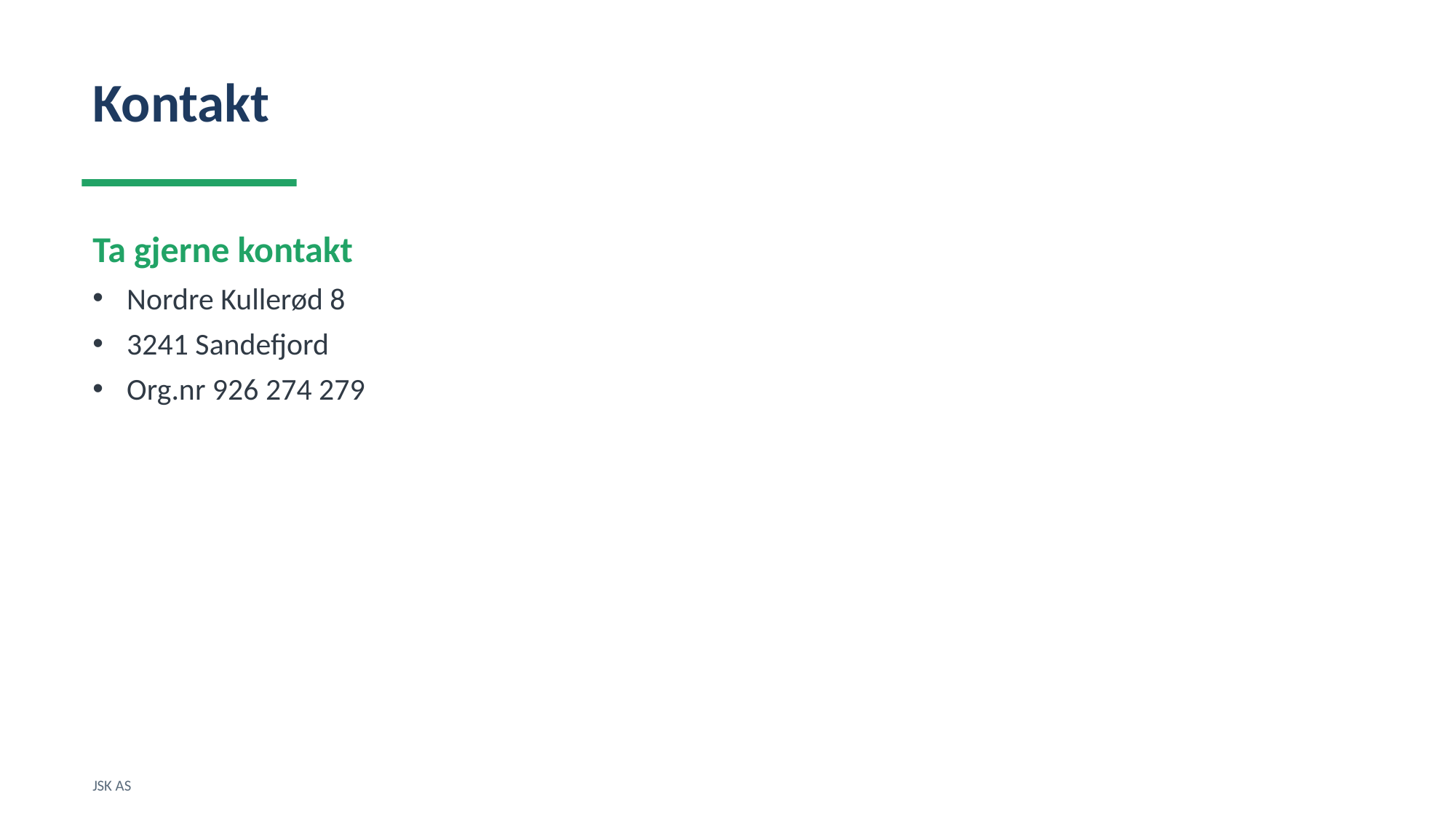

Kontakt

Ta gjerne kontakt
Nordre Kullerød 8
3241 Sandefjord
Org.nr 926 274 279
JSK AS